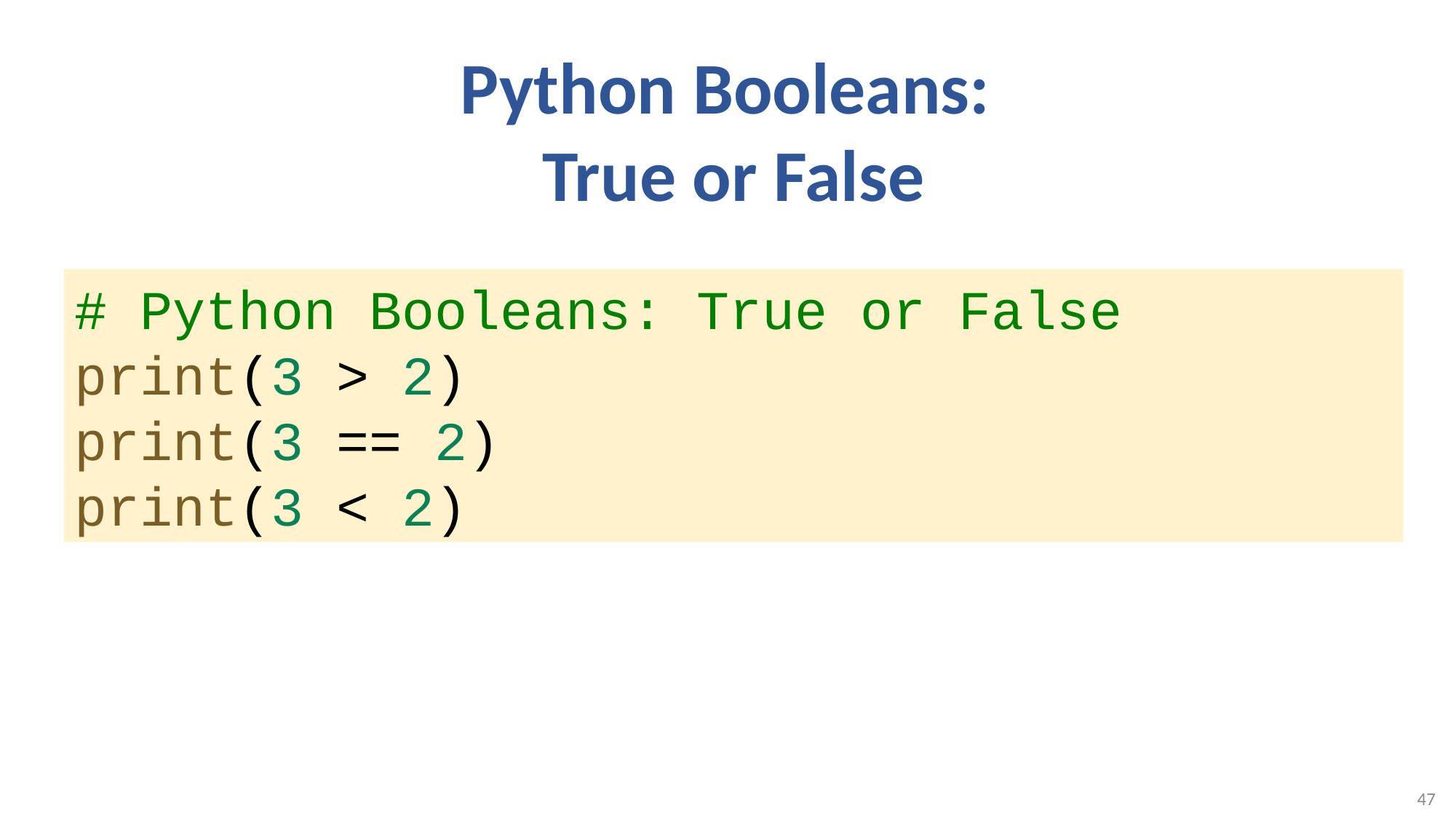

# Python Booleans: True or False
# Python Booleans: True or False
print(3 > 2)
print(3 == 2)
print(3 < 2)
47